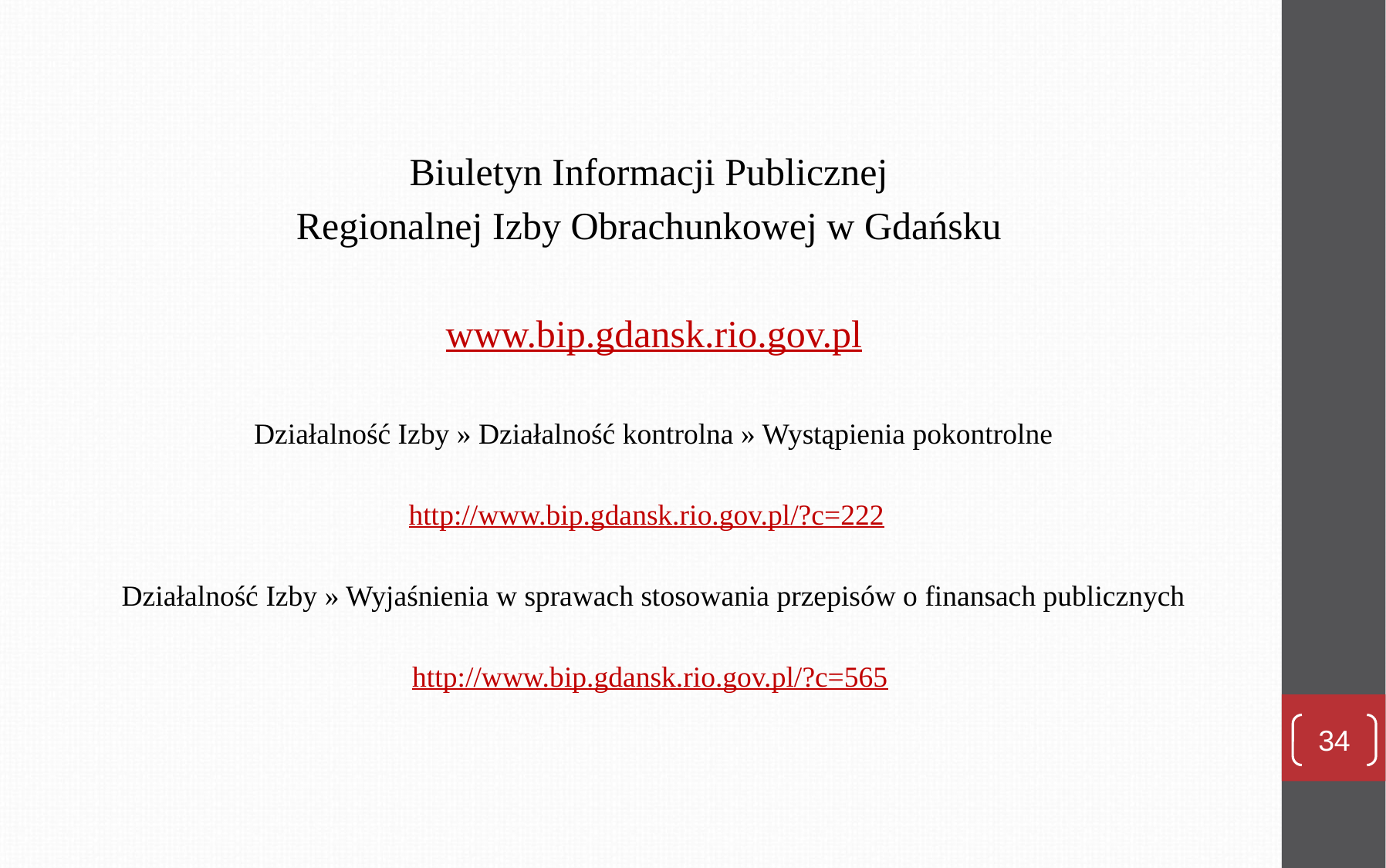

Biuletyn Informacji Publicznej
Regionalnej Izby Obrachunkowej w Gdańsku

www.bip.gdansk.rio.gov.pl

Działalność Izby » Działalność kontrolna » Wystąpienia pokontrolne

http://www.bip.gdansk.rio.gov.pl/?c=222

Działalność Izby » Wyjaśnienia w sprawach stosowania przepisów o finansach publicznych

http://www.bip.gdansk.rio.gov.pl/?c=565
34